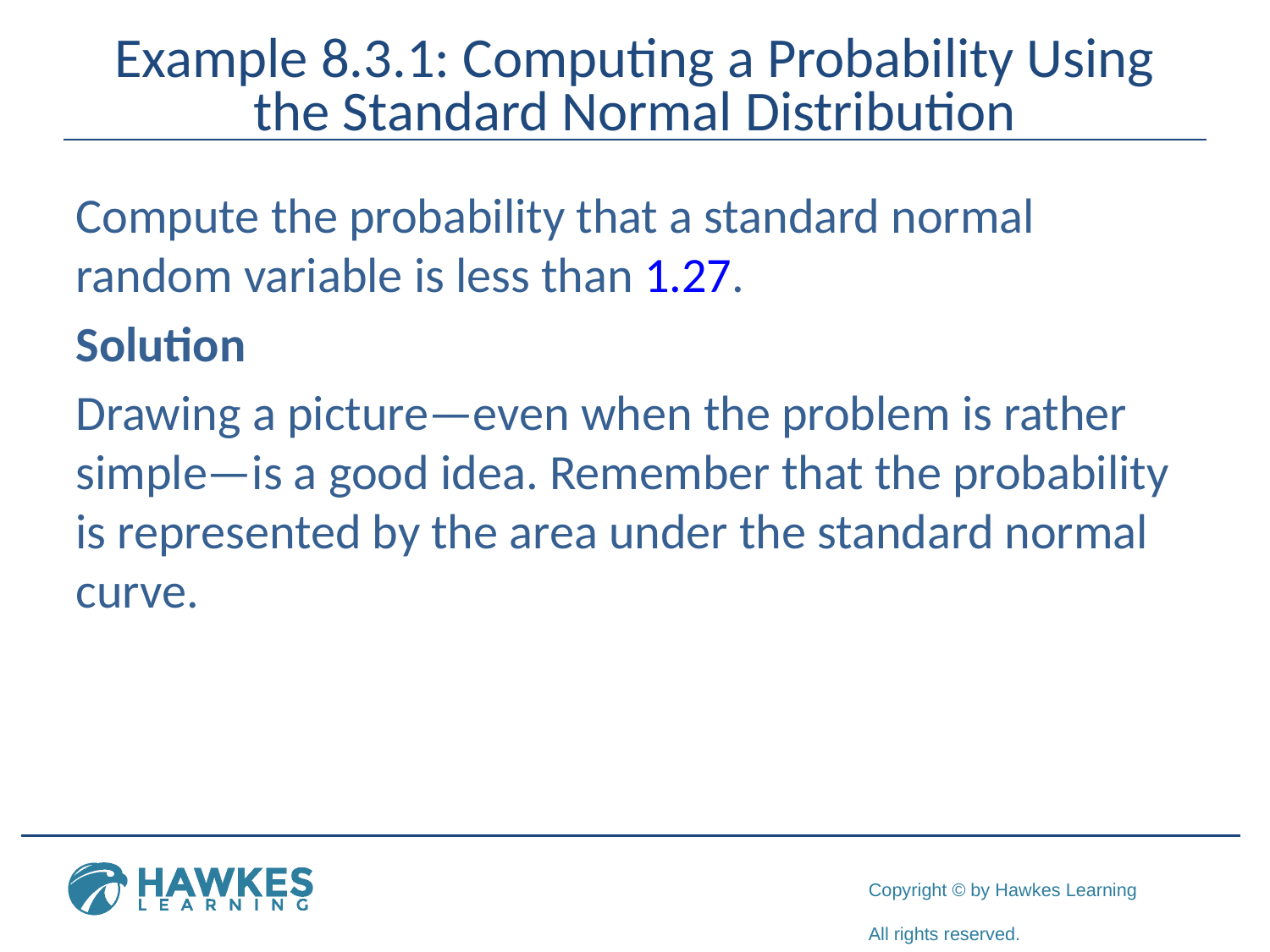

# Example 8.3.1: Computing a Probability Using the Standard Normal Distribution
Compute the probability that a standard normal random variable is less than 1.27.
Solution
Drawing a picture—even when the problem is rather simple—is a good idea. Remember that the probability is represented by the area under the standard normal curve.